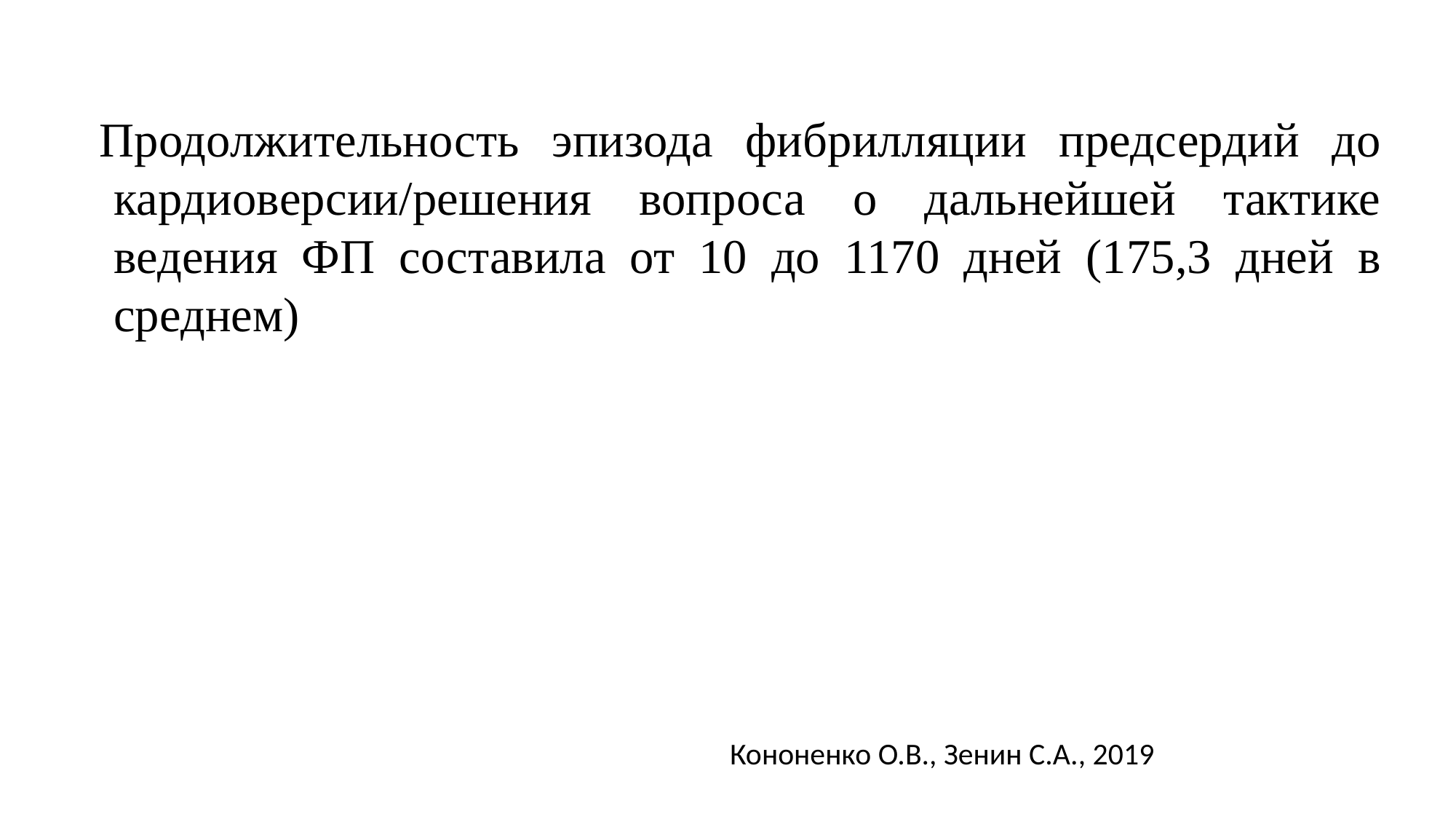

#
 Продолжительность эпизода фибрилляции предсердий до кардиоверсии/решения вопроса о дальнейшей тактике ведения ФП составила от 10 до 1170 дней (175,3 дней в среднем)
Кононенко О.В., Зенин С.А., 2019